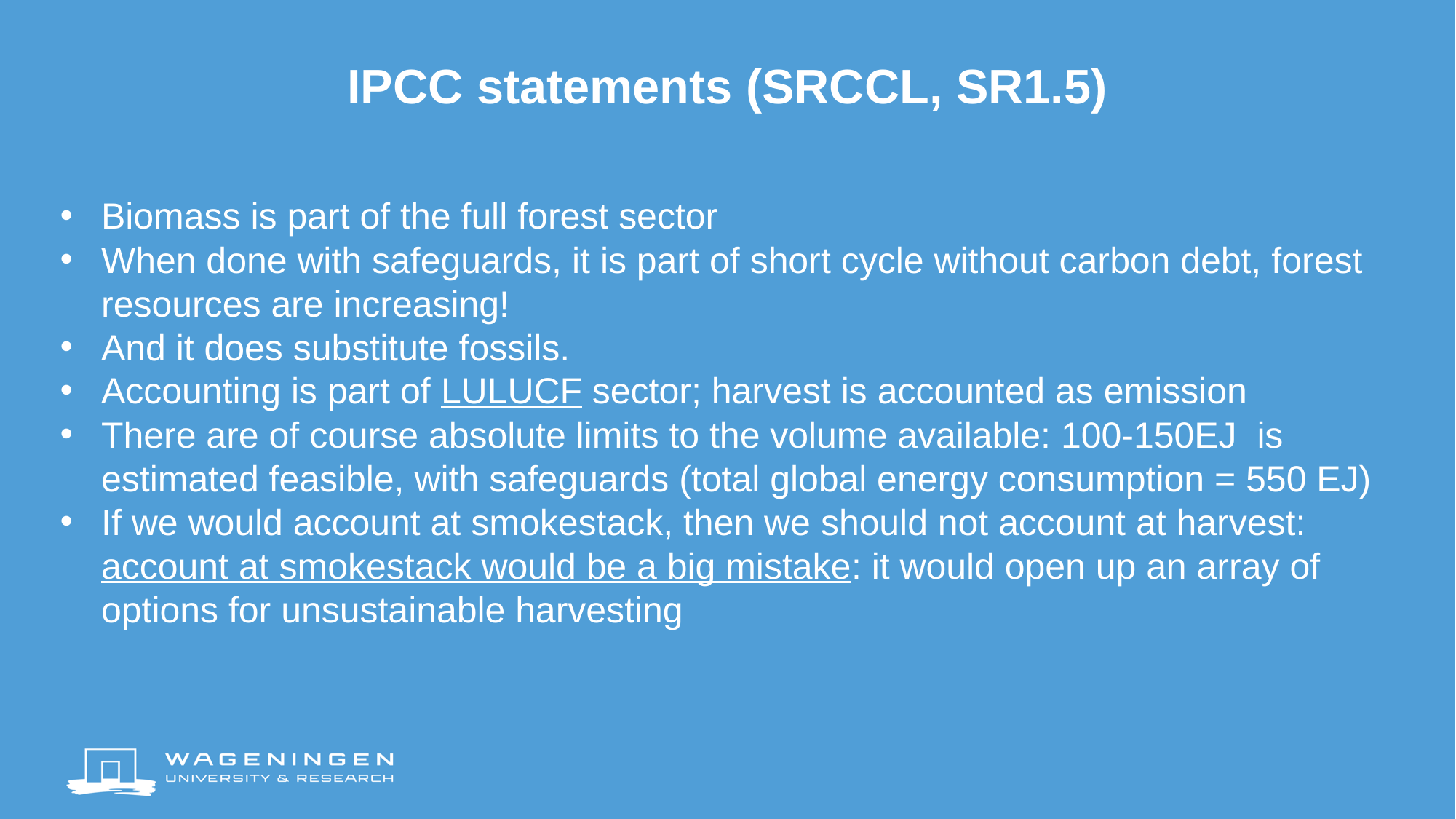

# IPCC statements (SRCCL, SR1.5)
Biomass is part of the full forest sector
When done with safeguards, it is part of short cycle without carbon debt, forest resources are increasing!
And it does substitute fossils.
Accounting is part of LULUCF sector; harvest is accounted as emission
There are of course absolute limits to the volume available: 100-150EJ  is estimated feasible, with safeguards (total global energy consumption = 550 EJ)
If we would account at smokestack, then we should not account at harvest: account at smokestack would be a big mistake: it would open up an array of options for unsustainable harvesting